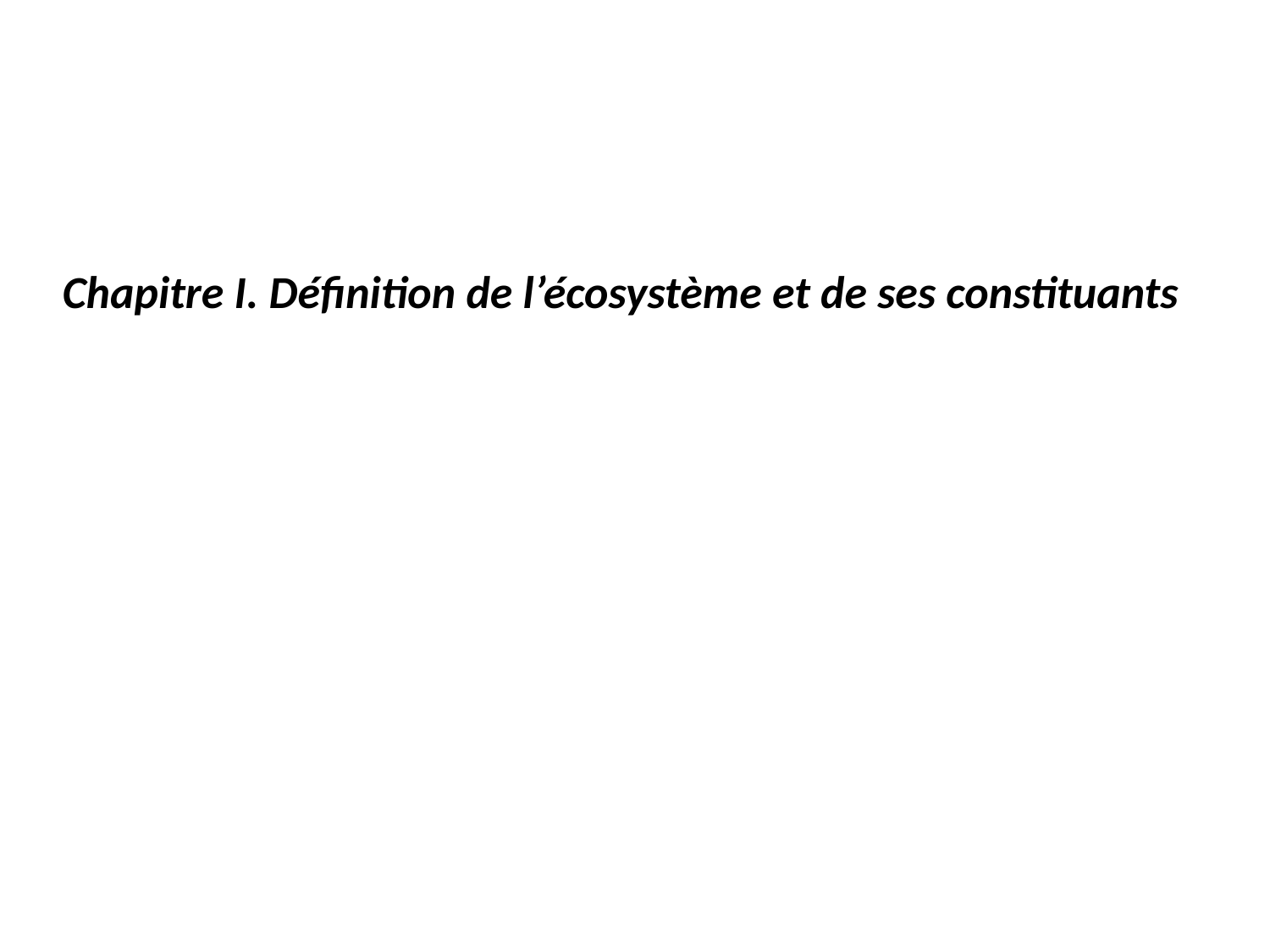

# Chapitre I. Définition de l’écosystème et de ses constituants